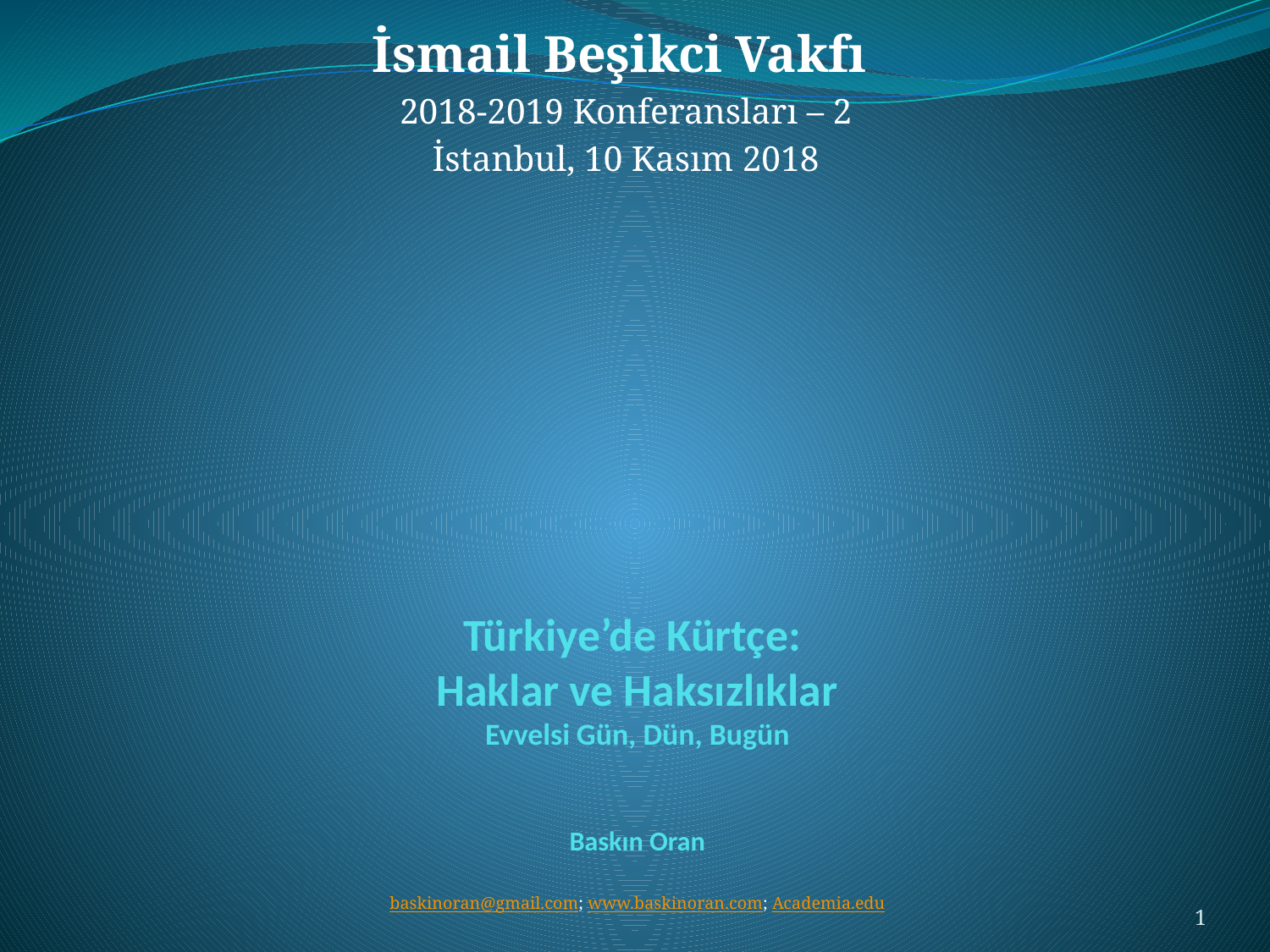

İsmail Beşikci Vakfı
2018-2019 Konferansları – 2
İstanbul, 10 Kasım 2018

# Türkiye’de Kürtçe: Haklar ve Haksızlıklar Evvelsi Gün, Dün, Bugün Baskın Oran baskinoran@gmail.com; www.baskinoran.com; Academia.edu
1